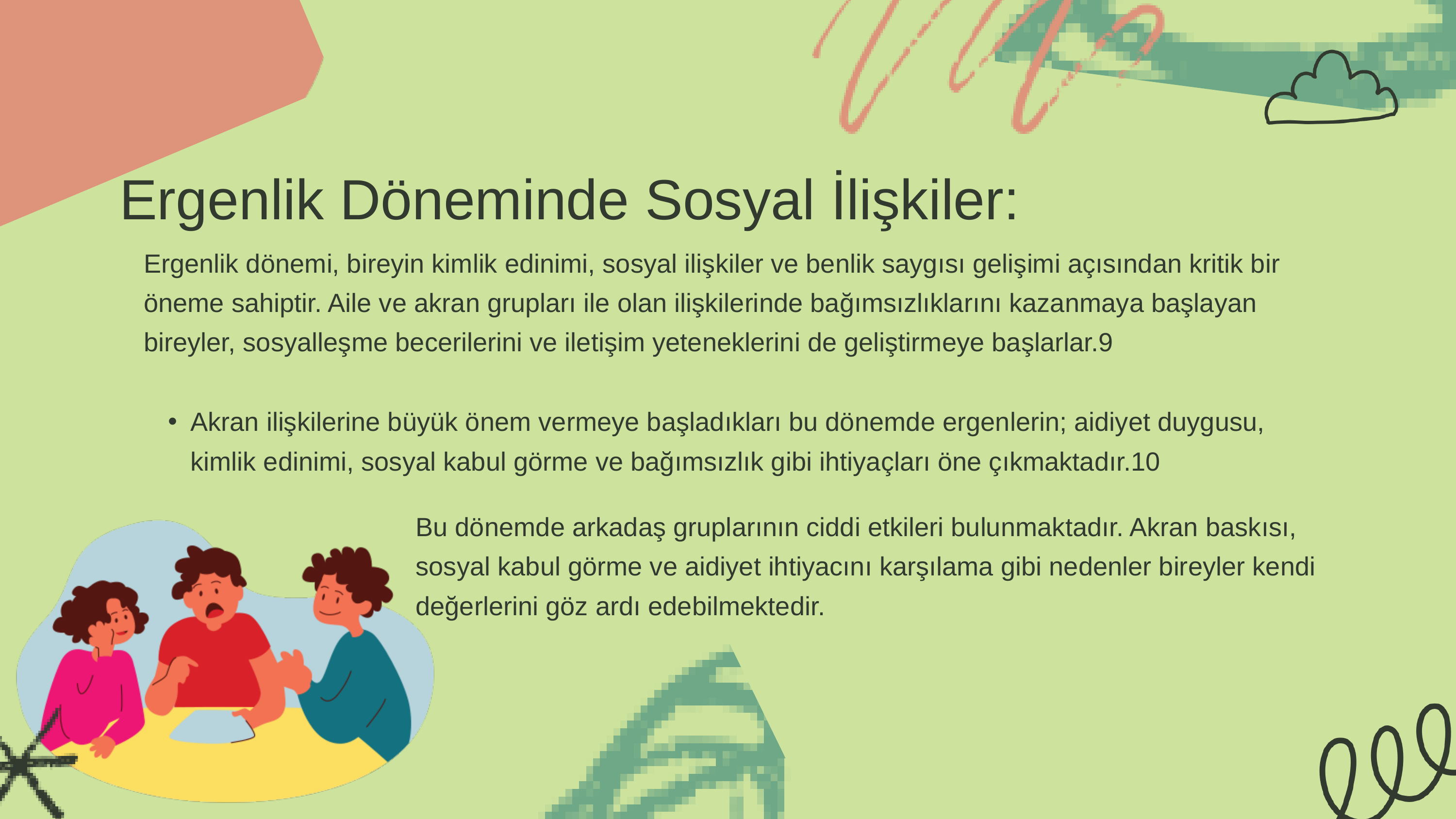

Ergenlik Döneminde Sosyal İlişkiler:
Ergenlik dönemi, bireyin kimlik edinimi, sosyal ilişkiler ve benlik saygısı gelişimi açısından kritik bir öneme sahiptir. Aile ve akran grupları ile olan ilişkilerinde bağımsızlıklarını kazanmaya başlayan bireyler, sosyalleşme becerilerini ve iletişim yeteneklerini de geliştirmeye başlarlar.9

Akran ilişkilerine büyük önem vermeye başladıkları bu dönemde ergenlerin; aidiyet duygusu, kimlik edinimi, sosyal kabul görme ve bağımsızlık gibi ihtiyaçları öne çıkmaktadır.10

Bu dönemde arkadaş gruplarının ciddi etkileri bulunmaktadır. Akran baskısı, sosyal kabul görme ve aidiyet ihtiyacını karşılama gibi nedenler bireyler kendi değerlerini göz ardı edebilmektedir.